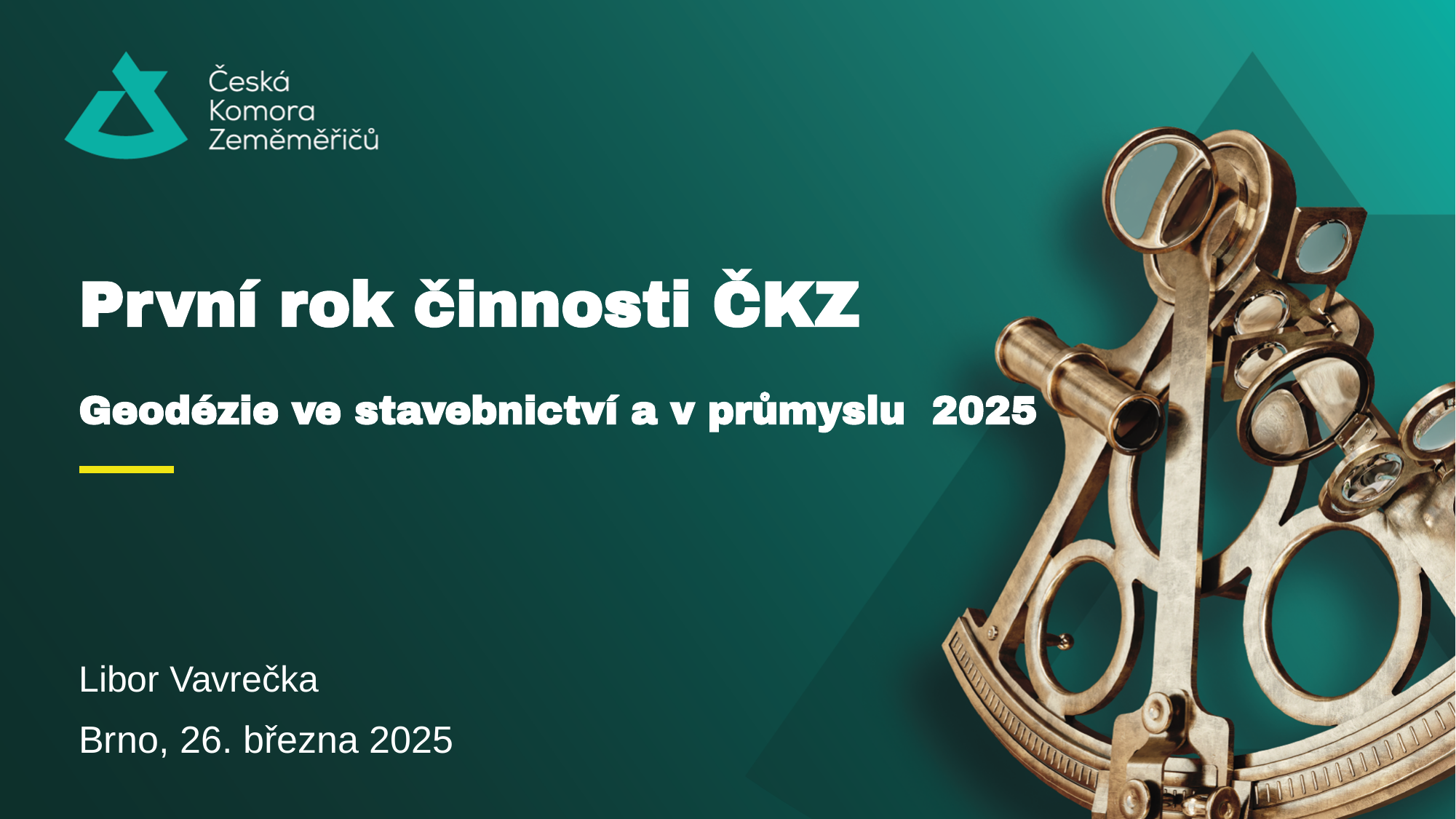

# První rok činnosti ČKZ Geodézie ve stavebnictví a v průmyslu  2025
Libor Vavrečka
Brno, 26. března 2025